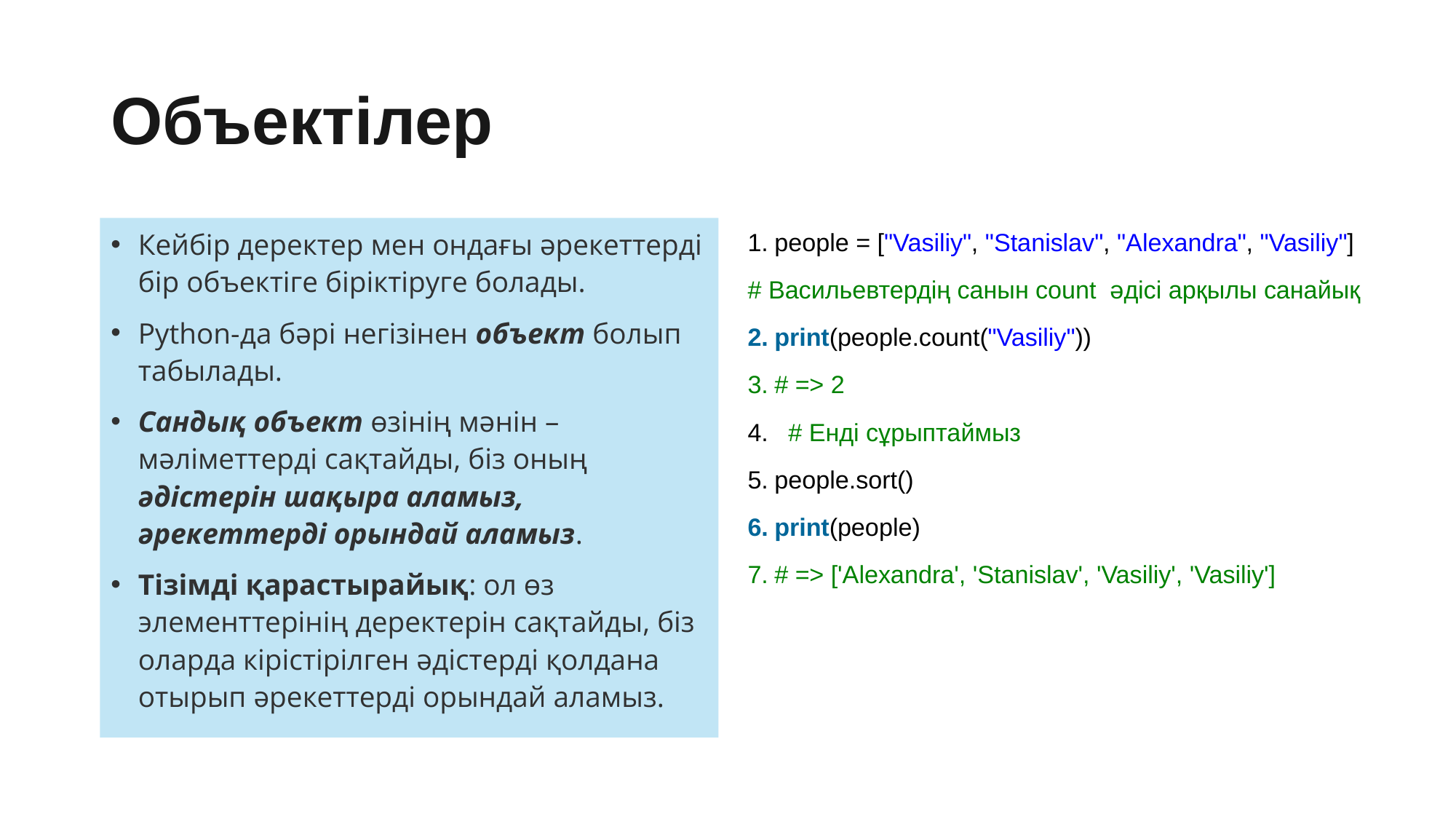

# Объектілер
Кейбір деректер мен ондағы әрекеттерді бір объектіге біріктіруге болады.
Python-да бәрі негізінен объект болып табылады.
Сандық объект өзінің мәнін – мәліметтерді сақтайды, біз оның әдістерін шақыра аламыз, әрекеттерді орындай аламыз.
Тізімді қарастырайық: ол өз элементтерінің деректерін сақтайды, біз оларда кірістірілген әдістерді қолдана отырып әрекеттерді орындай аламыз.
people = ["Vasiliy", "Stanislav", "Alexandra", "Vasiliy"]
# Васильевтердің санын count  әдісі арқылы санайық
print(people.count("Vasiliy"))
# => 2
  # Енді сұрыптаймыз
people.sort()
print(people)
# => ['Alexandra', 'Stanislav', 'Vasiliy', 'Vasiliy']